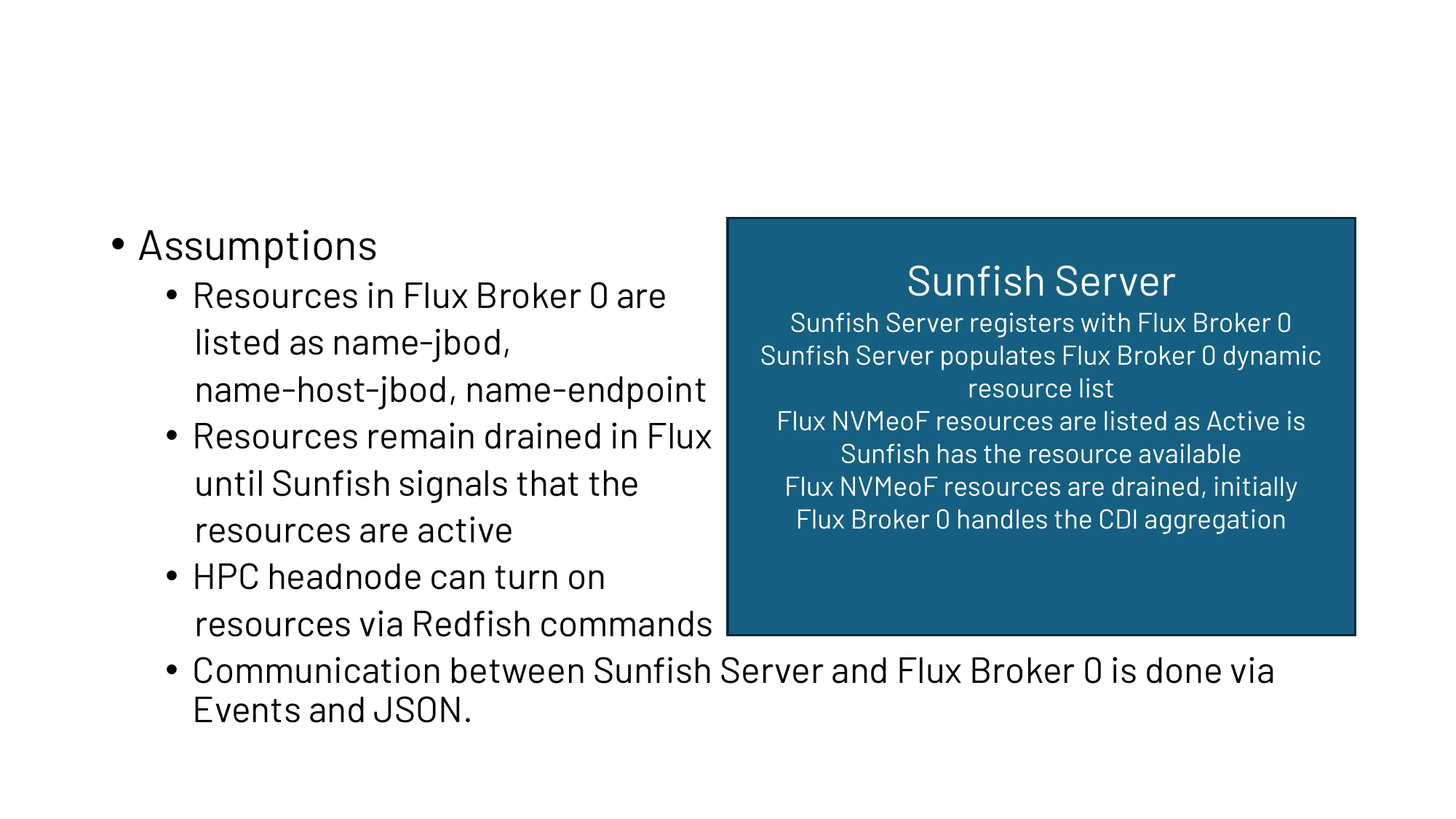

#
Assumptions
Resources in Flux Broker 0 are
    listed as name-jbod,
    name-host-jbod, name-endpoint
Resources remain drained in Flux
    until Sunfish signals that the
    resources are active
HPC headnode can turn on
    resources via Redfish commands
Communication between Sunfish Server and Flux Broker 0 is done via Events and JSON.

Sunfish Server
Sunfish Server registers with Flux Broker 0
Sunfish Server populates Flux Broker 0 dynamic resource list
Flux NVMeoF resources are listed as Active is Sunfish has the resource available
Flux NVMeoF resources are drained, initially
Flux Broker 0 handles the CDI aggregation